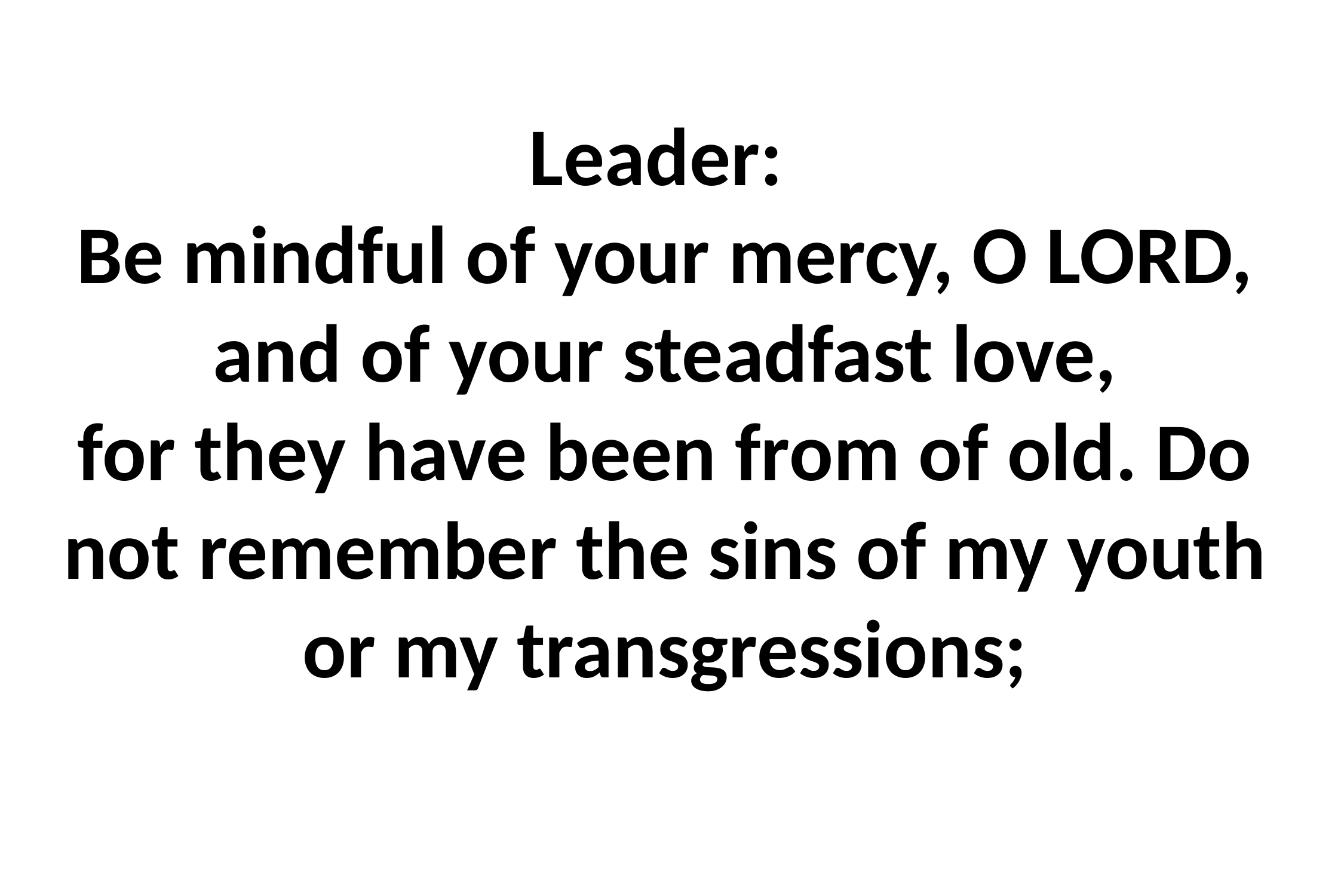

# Leader: Be mindful of your mercy, O LORD, and of your steadfast love, for they have been from of old. Do not remember the sins of my youth or my transgressions;